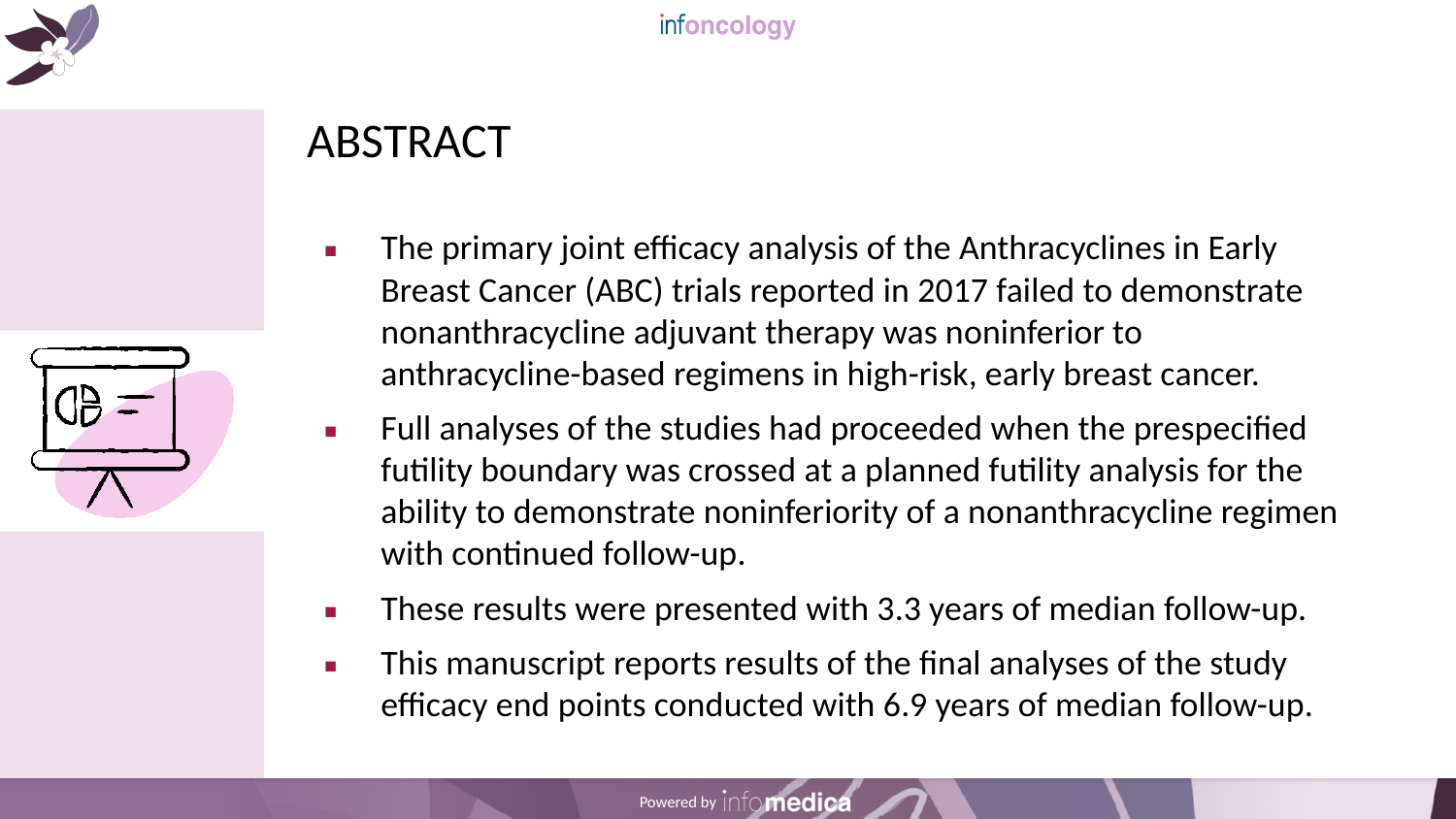

# ABSTRACT
The primary joint efficacy analysis of the Anthracyclines in Early Breast Cancer (ABC) trials reported in 2017 failed to demonstrate nonanthracycline adjuvant therapy was noninferior to anthracycline-based regimens in high-risk, early breast cancer.
Full analyses of the studies had proceeded when the prespecified futility boundary was crossed at a planned futility analysis for the ability to demonstrate noninferiority of a nonanthracycline regimen with continued follow-up.
These results were presented with 3.3 years of median follow-up.
This manuscript reports results of the final analyses of the study efficacy end points conducted with 6.9 years of median follow-up.